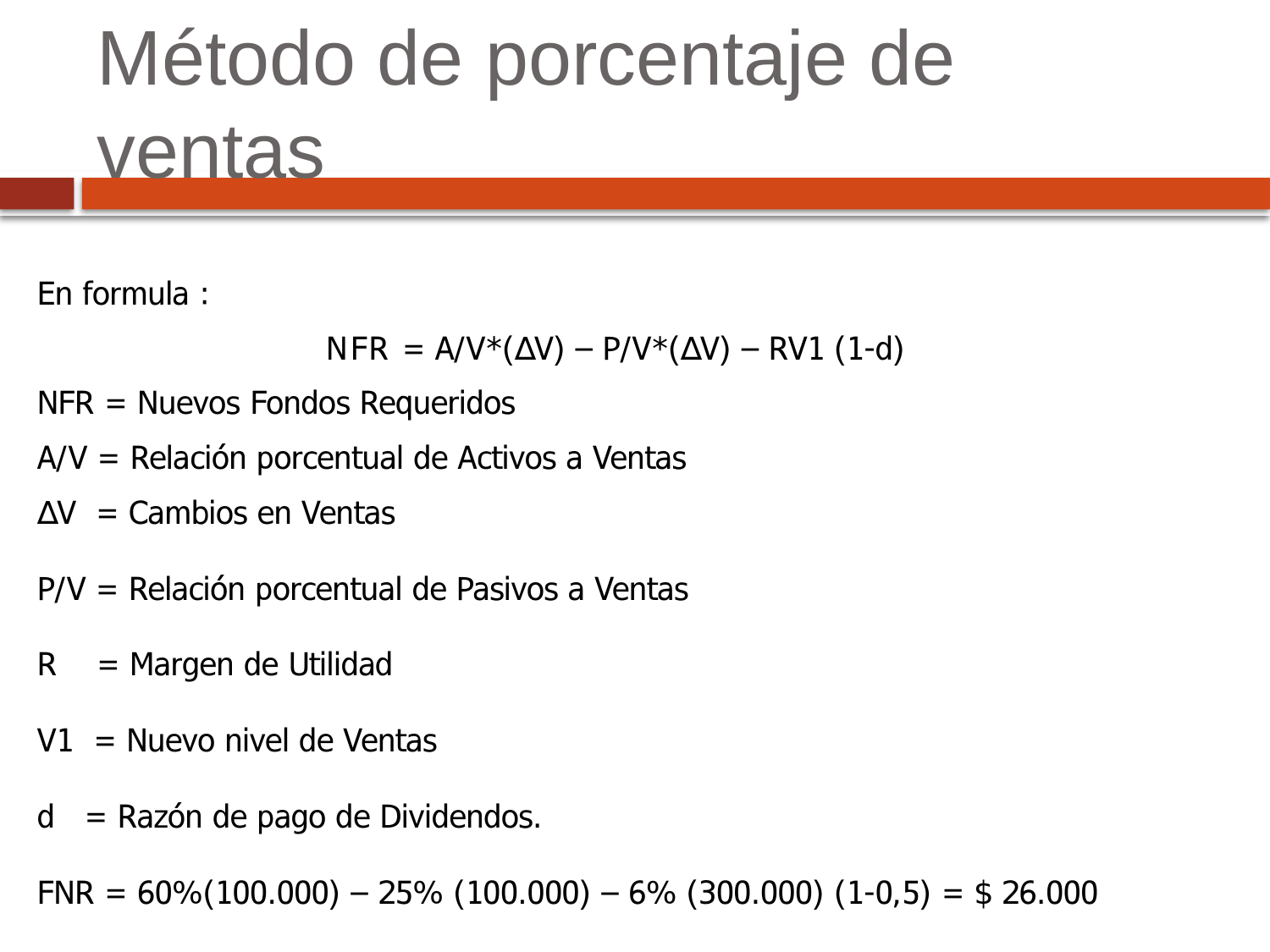

# Método de porcentaje de ventas
En formula :
NFR = A/V*(∆V) – P/V*(∆V) – RV1 (1-d)
NFR = Nuevos Fondos Requeridos
A/V = Relación porcentual de Activos a Ventas
∆V  = Cambios en Ventas
P/V = Relación porcentual de Pasivos a Ventas
R    = Margen de Utilidad
V1  = Nuevo nivel de Ventas
d   = Razón de pago de Dividendos.
FNR = 60%(100.000) – 25% (100.000) – 6% (300.000) (1-0,5) = $ 26.000